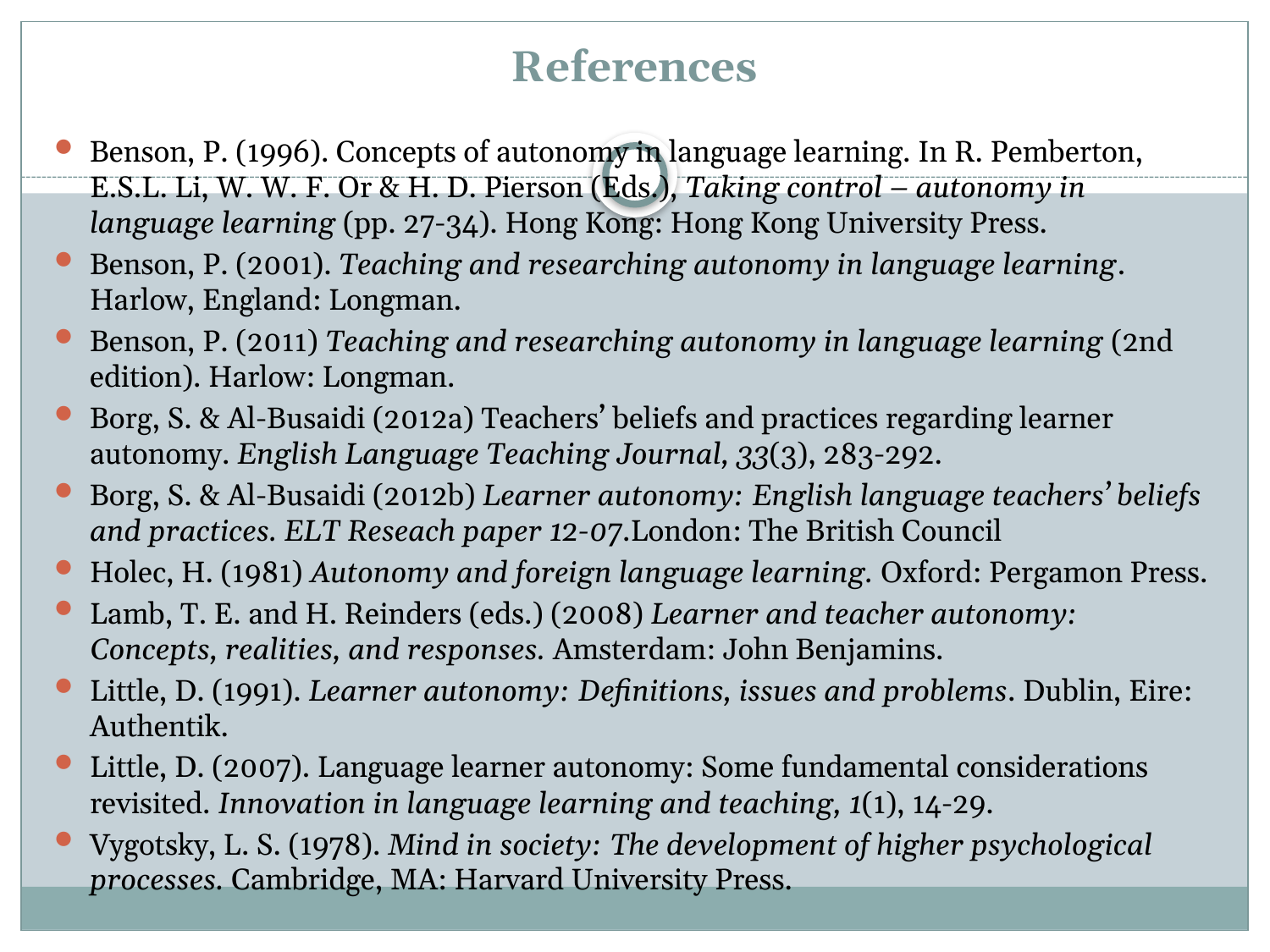

# References
Benson, P. (1996). Concepts of autonomy in language learning. In R. Pemberton, E.S.L. Li, W. W. F. Or & H. D. Pierson (Eds.), Taking control – autonomy in language learning (pp. 27-34). Hong Kong: Hong Kong University Press.
Benson, P. (2001). Teaching and researching autonomy in language learning. Harlow, England: Longman.
Benson, P. (2011) Teaching and researching autonomy in language learning (2nd edition). Harlow: Longman.
Borg, S. & Al-Busaidi (2012a) Teachers’ beliefs and practices regarding learner autonomy. English Language Teaching Journal, 33(3), 283-292.
Borg, S. & Al-Busaidi (2012b) Learner autonomy: English language teachers’ beliefs and practices. ELT Reseach paper 12-07.London: The British Council
Holec, H. (1981) Autonomy and foreign language learning. Oxford: Pergamon Press.
Lamb, T. E. and H. Reinders (eds.) (2008) Learner and teacher autonomy: Concepts, realities, and responses. Amsterdam: John Benjamins.
Little, D. (1991). Learner autonomy: Definitions, issues and problems. Dublin, Eire: Authentik.
Little, D. (2007). Language learner autonomy: Some fundamental considerations revisited. Innovation in language learning and teaching, 1(1), 14-29.
Vygotsky, L. S. (1978). Mind in society: The development of higher psychological processes. Cambridge, MA: Harvard University Press.